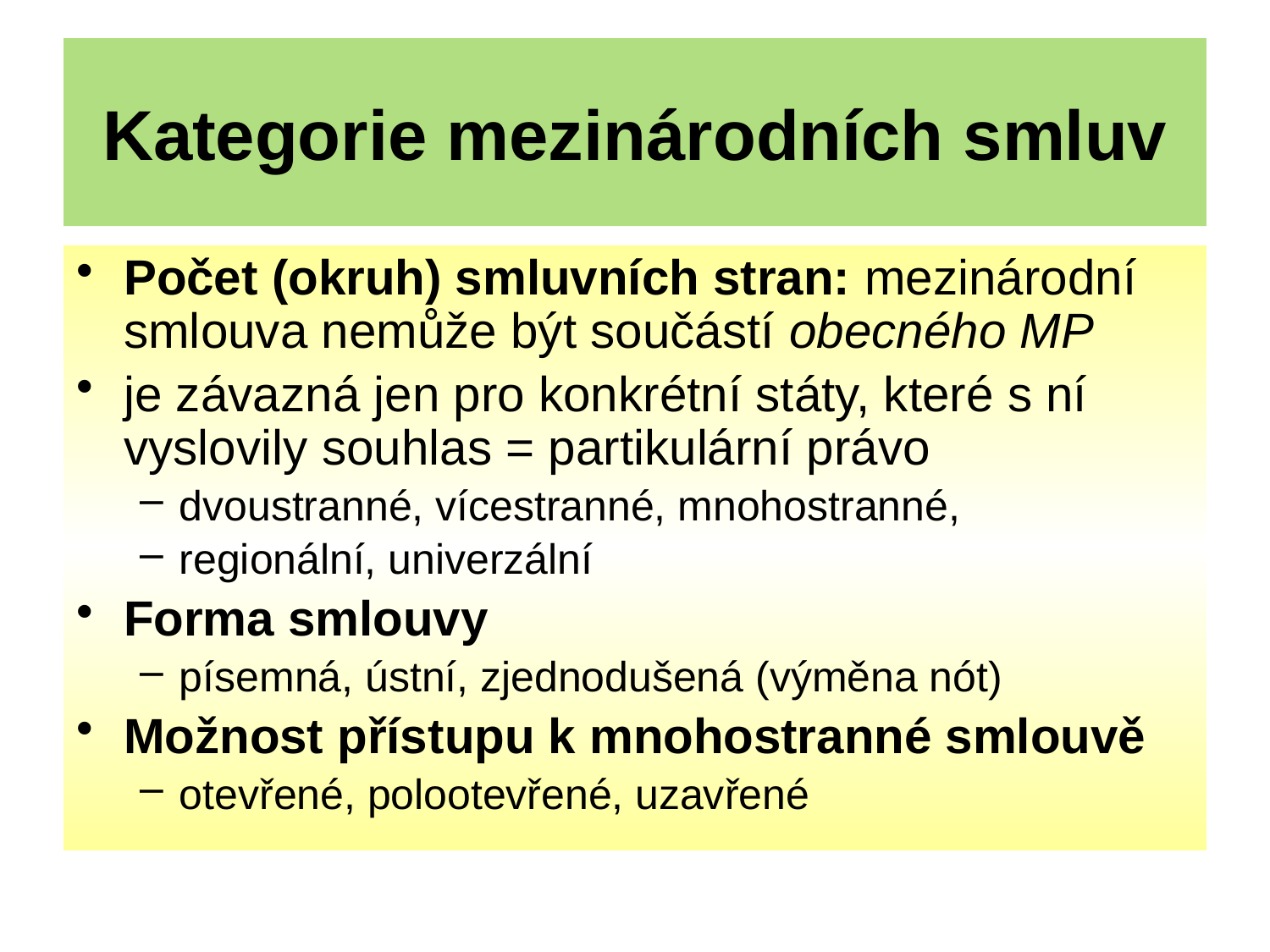

# Kategorie mezinárodních smluv
Počet (okruh) smluvních stran: mezinárodní smlouva nemůže být součástí obecného MP
je závazná jen pro konkrétní státy, které s ní vyslovily souhlas = partikulární právo
dvoustranné, vícestranné, mnohostranné,
regionální, univerzální
Forma smlouvy
písemná, ústní, zjednodušená (výměna nót)
Možnost přístupu k mnohostranné smlouvě
otevřené, polootevřené, uzavřené